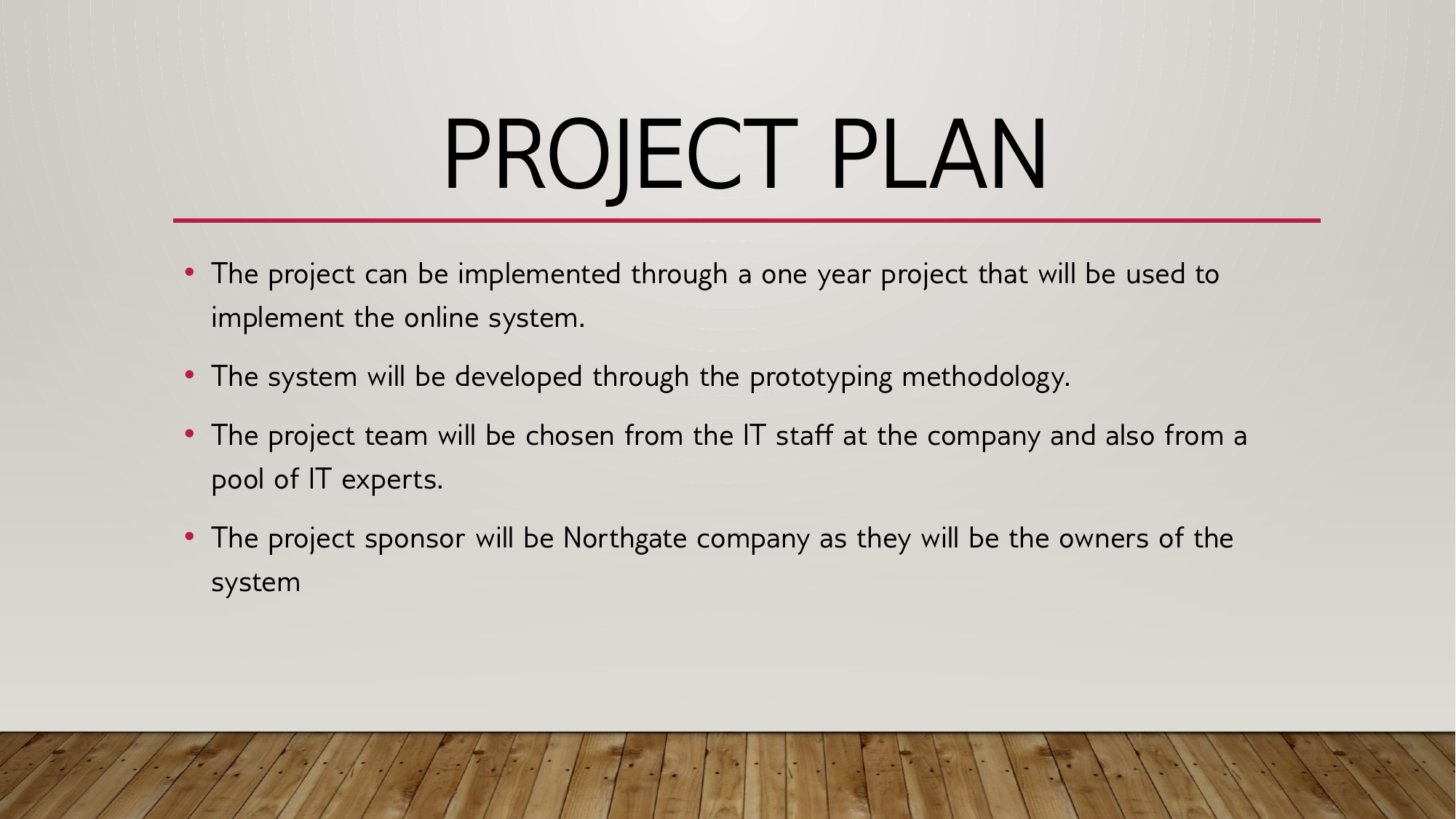

# Project plan
The project can be implemented through a one year project that will be used to implement the online system.
The system will be developed through the prototyping methodology.
The project team will be chosen from the IT staff at the company and also from a pool of IT experts.
The project sponsor will be Northgate company as they will be the owners of the system